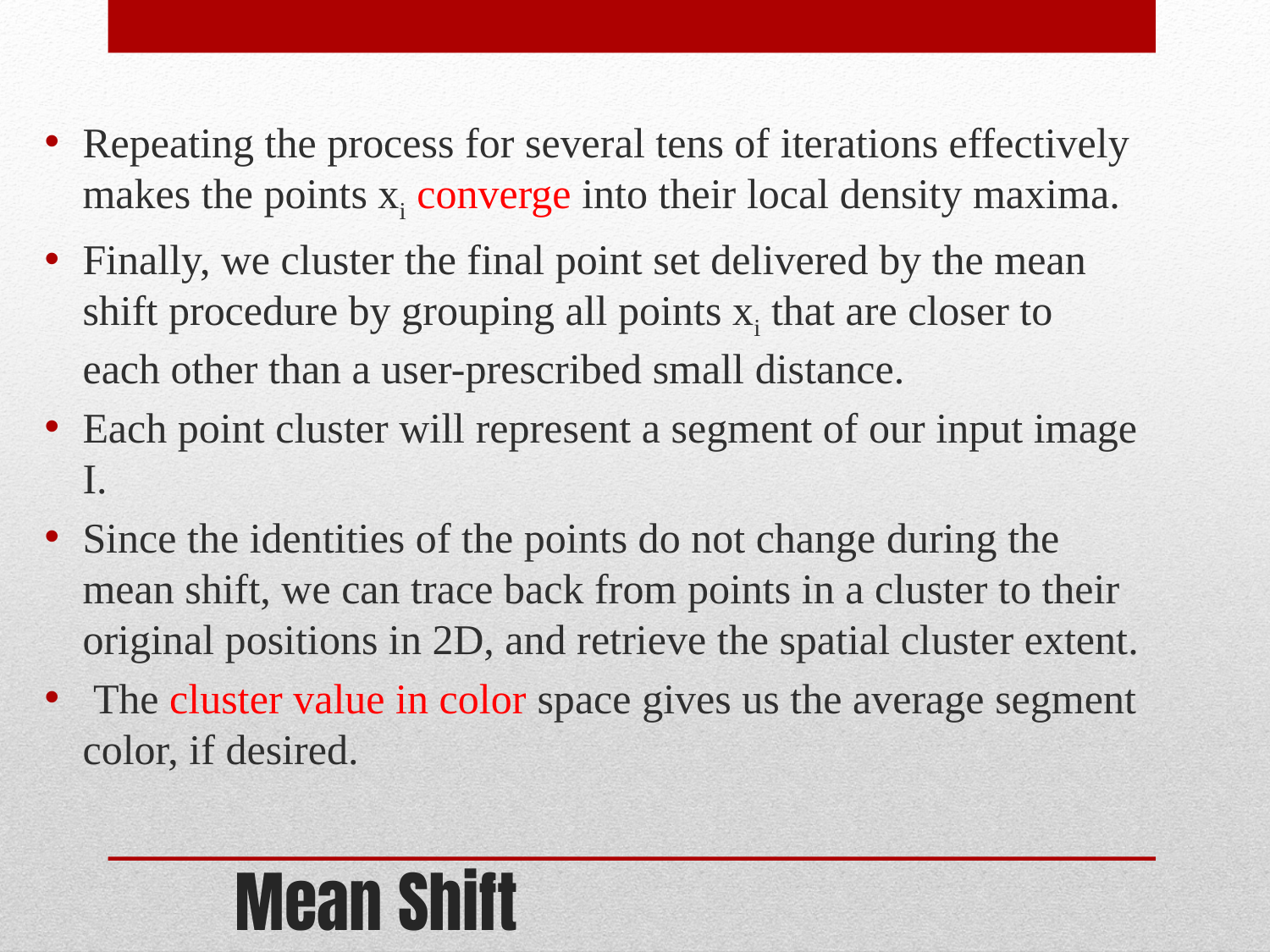

Repeating the process for several tens of iterations effectively makes the points xi converge into their local density maxima.
Finally, we cluster the final point set delivered by the mean shift procedure by grouping all points xi that are closer to each other than a user-prescribed small distance.
Each point cluster will represent a segment of our input image I.
Since the identities of the points do not change during the mean shift, we can trace back from points in a cluster to their original positions in 2D, and retrieve the spatial cluster extent.
 The cluster value in color space gives us the average segment color, if desired.
# Mean Shift